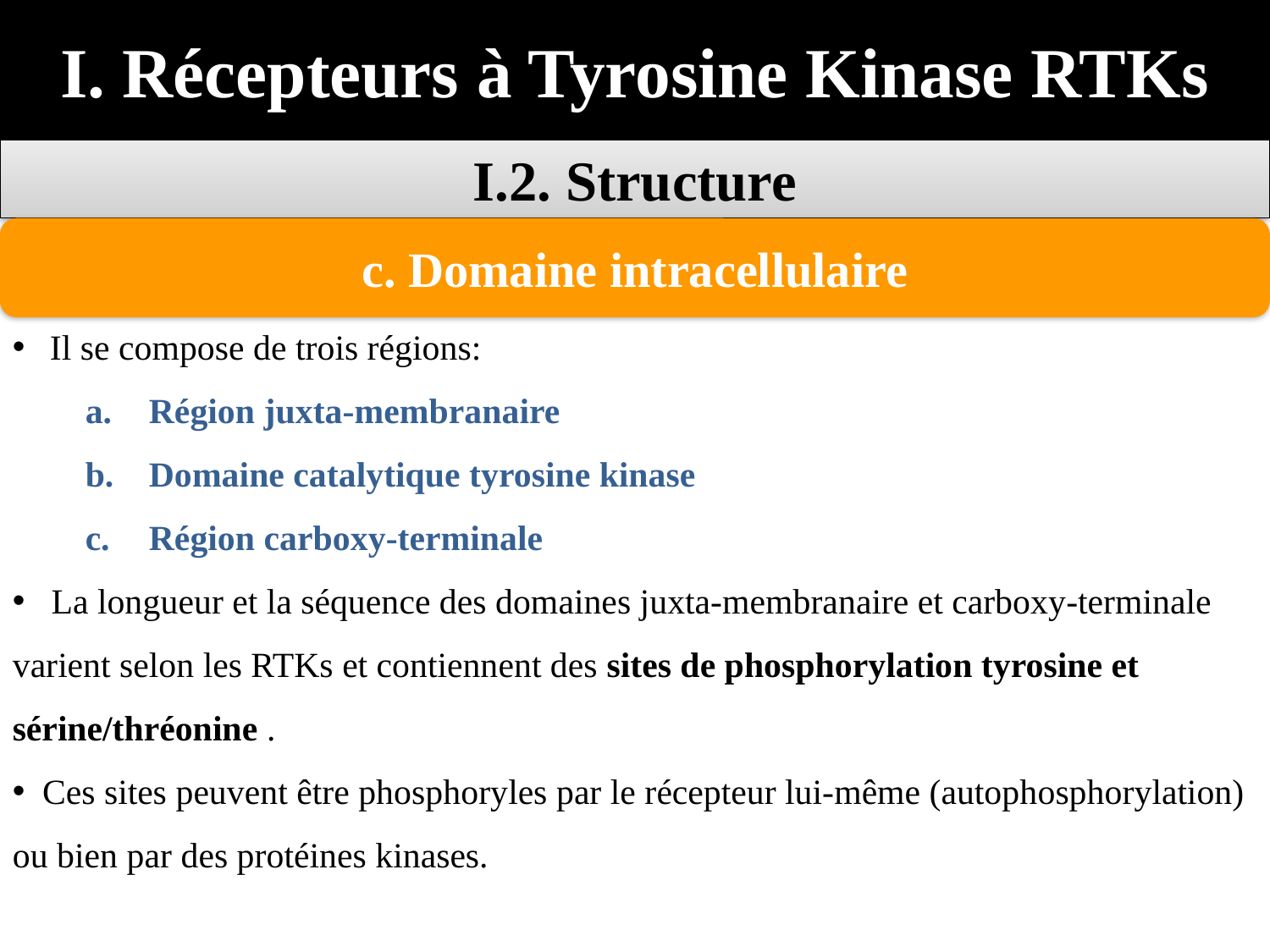

I. Récepteurs à Tyrosine Kinase RTKs
I.2. Structure
c. Domaine intracellulaire
Il se compose de trois régions:
Région juxta-membranaire
Domaine catalytique tyrosine kinase
Région carboxy-terminale
   La longueur et la séquence des domaines juxta-membranaire et carboxy-terminale varient selon les RTKs et contiennent des sites de phosphorylation tyrosine et sérine/thréonine .
  Ces sites peuvent être phosphoryles par le récepteur lui-même (autophosphorylation) ou bien par des protéines kinases.